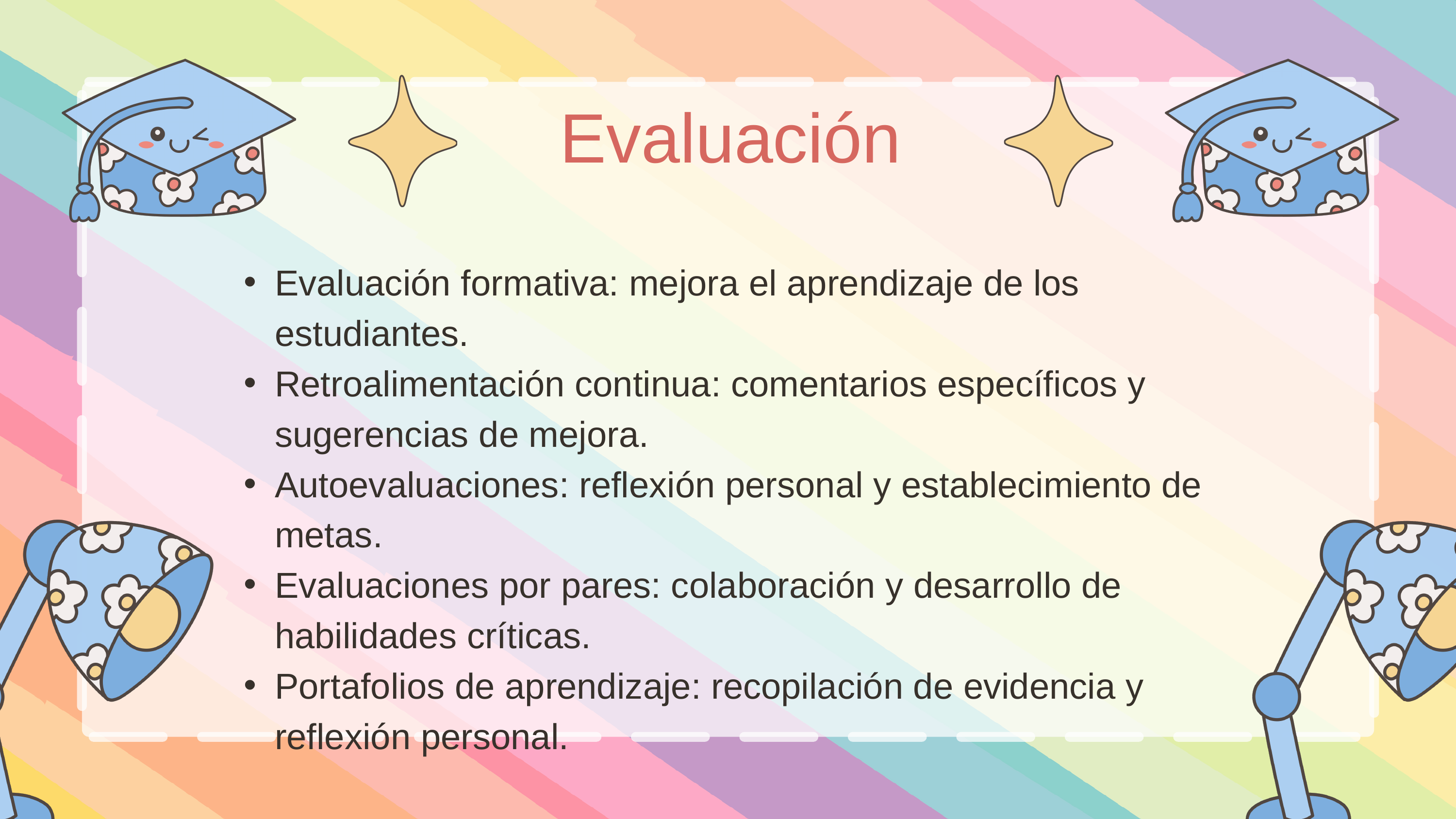

Evaluación

Evaluación formativa: mejora el aprendizaje de los estudiantes.
Retroalimentación continua: comentarios específicos y sugerencias de mejora.
Autoevaluaciones: reflexión personal y establecimiento de metas.
Evaluaciones por pares: colaboración y desarrollo de habilidades críticas.
Portafolios de aprendizaje: recopilación de evidencia y reflexión personal.